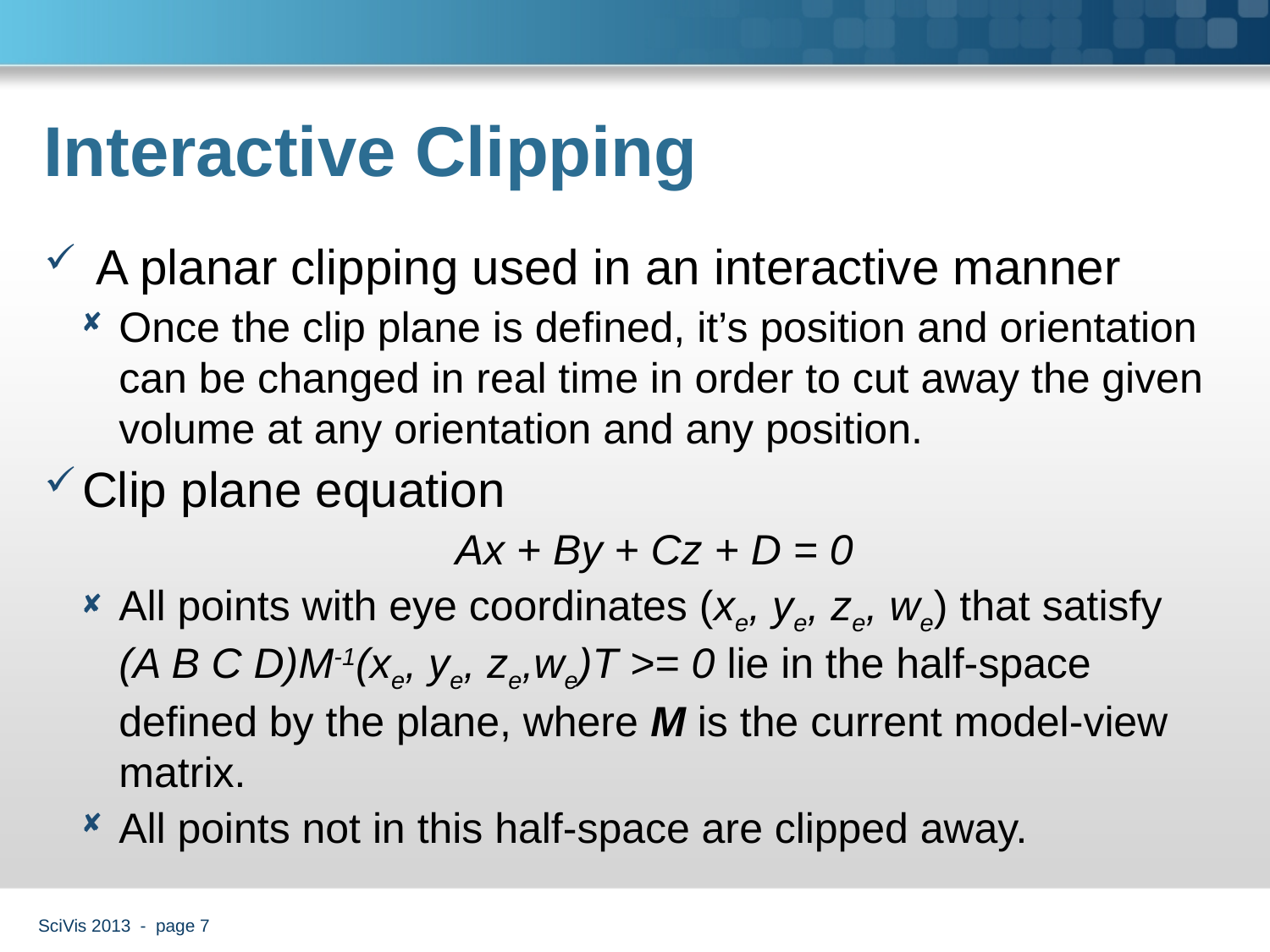

# Interactive Clipping
 A planar clipping used in an interactive manner
Once the clip plane is defined, it’s position and orientation can be changed in real time in order to cut away the given volume at any orientation and any position.
Clip plane equation
Ax + By + Cz + D = 0
All points with eye coordinates (xe, ye, ze, we) that satisfy
(A B C D)M-1(xe, ye, ze,we)T >= 0 lie in the half-space defined by the plane, where M is the current model-view matrix.
All points not in this half-space are clipped away.
SciVis 2013  -  page 7